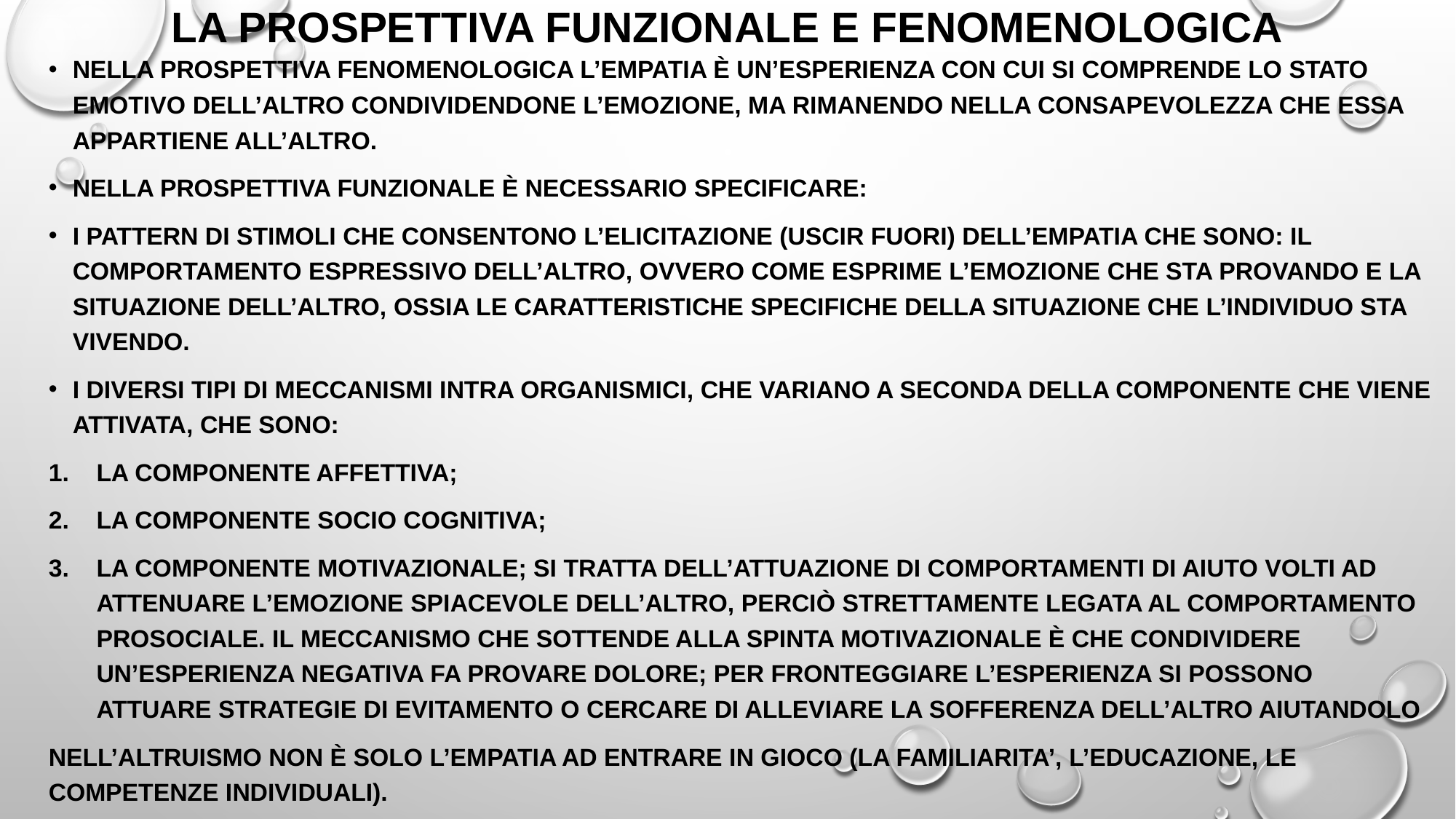

# La prospettiva funzionale e fenomenologica
Nella prospettiva fenomenologica l’empatia è un’esperienza con cui si comprende lo stato emotivo dell’altro condividendone l’emozione, ma rimanendo nella consapevolezza che essa appartiene all’altro.
Nella prospettiva funzionale è necessario specificare:
i pattern di stimoli che consentono l’elicitazione (uscir fuori) dell’empatia che sono: il comportamento espressivo dell’altro, ovvero come esprime l’emozione che sta provando e la situazione dell’altro, ossia le caratteristiche specifiche della situazione che l’individuo sta vivendo.
I diversi tipi di meccanismi intra organismici, che variano a seconda della componente che viene attivata, che sono:
la componente affettiva;
La componente socio cognitiva;
La componente motivazionale; si tratta dell’attuazione di comportamenti di aiuto volti ad attenuare l’emozione spiacevole dell’altro, perciò strettamente legata al comportamento prosociale. Il meccanismo che sottende alla spinta motivazionale è che condividere un’esperienza negativa fa provare dolore; per fronteggiare l’esperienza si possono attuare strategie di evitamento o cercare di alleviare la sofferenza dell’altro aiutandolo
Nell’altruismo non è solo l’empatia ad entrare in gioco (LA FAMILIARITA’, L’EDUCAZIONE, LE COMPETENZE INDIVIDUALI).